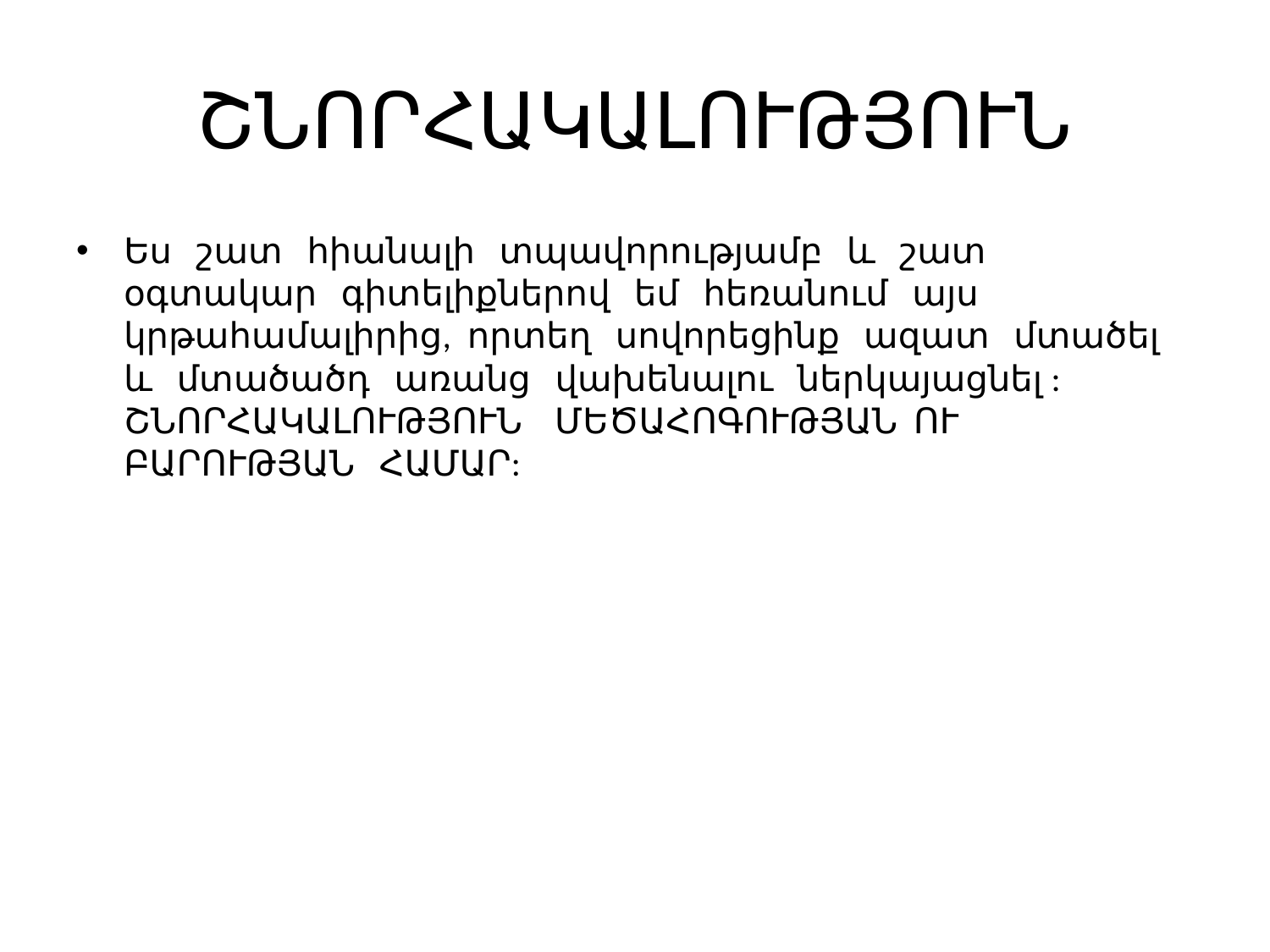

# ՇՆՈՐՀԱԿԱԼՈՒԹՅՈՒՆ
Ես   շատ   հիանալի   տպավորությամբ   և   շատ   օգտակար   գիտելիքներով   եմ   հեռանում   այս  կրթահամալիրից,  որտեղ   սովորեցինք   ազատ   մտածել   և   մտածածդ   առանց   վախենալու   ներկայացնել :  ՇՆՈՐՀԱԿԱԼՈՒԹՅՈՒՆ    ՄԵԾԱՀՈԳՈՒԹՅԱՆ  ՈՒ   ԲԱՐՈՒԹՅԱՆ   ՀԱՄԱՐ: